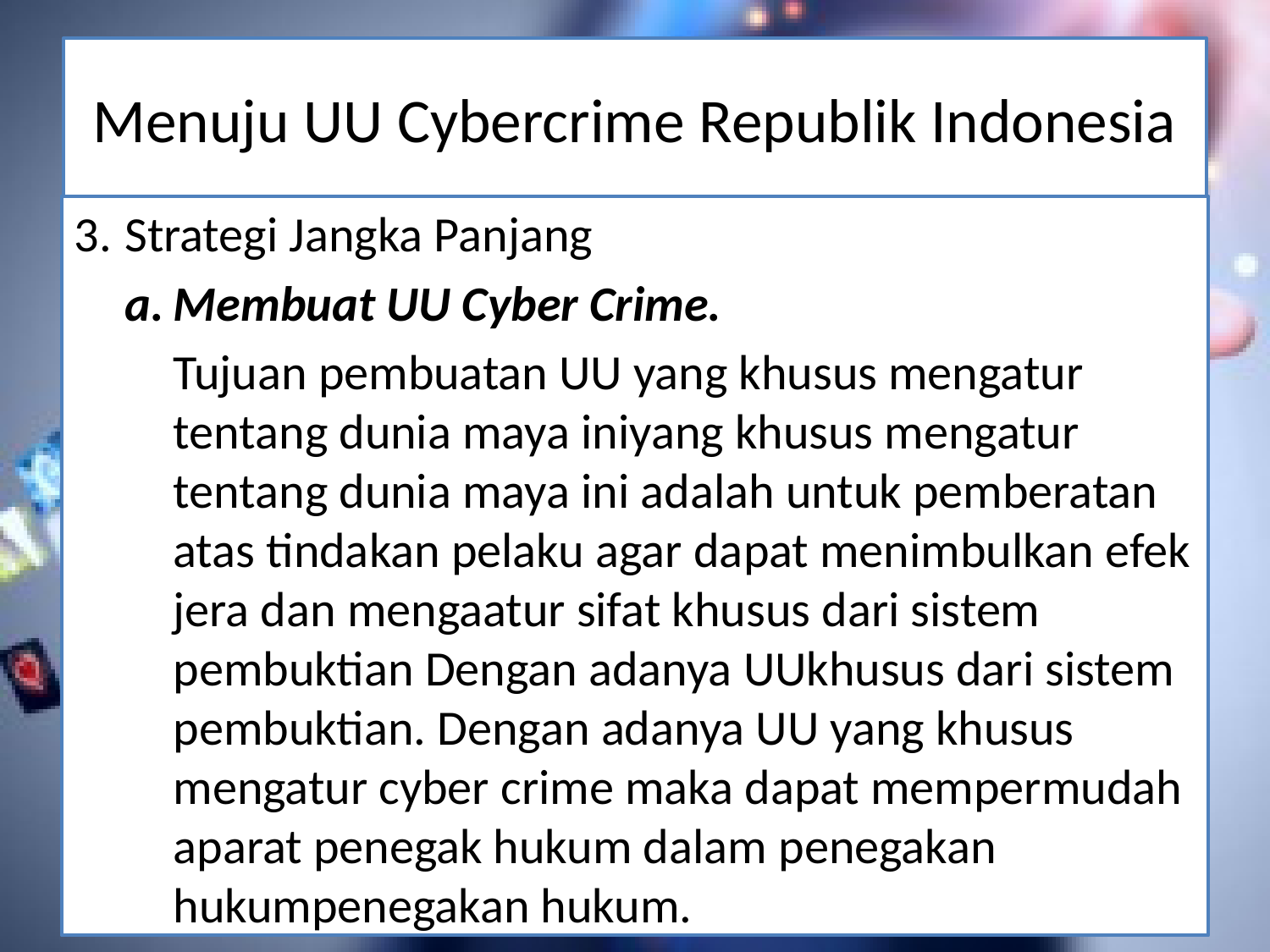

# Menuju UU Cybercrime Republik Indonesia
3. 	Strategi Jangka Panjang
Membuat UU Cyber Crime.
Tujuan pembuatan UU yang khusus mengatur tentang dunia maya iniyang khusus mengatur tentang dunia maya ini adalah untuk pemberatan atas tindakan pelaku agar dapat menimbulkan efek jera dan mengaatur sifat khusus dari sistem pembuktian Dengan adanya UUkhusus dari sistem pembuktian. Dengan adanya UU yang khusus mengatur cyber crime maka dapat mempermudah aparat penegak hukum dalam penegakan hukumpenegakan hukum.